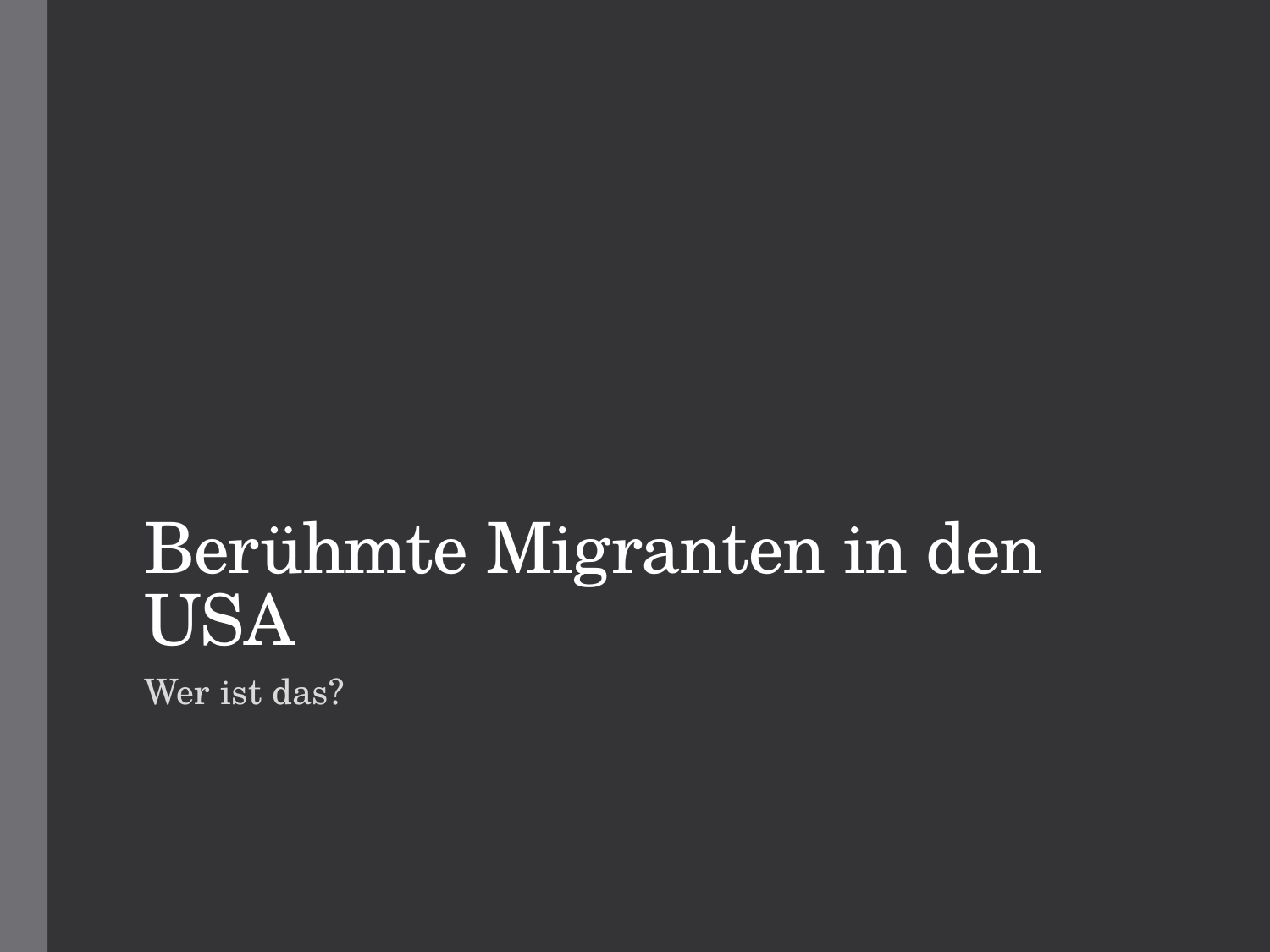

# Berühmte Migranten in den USA
Wer ist das?